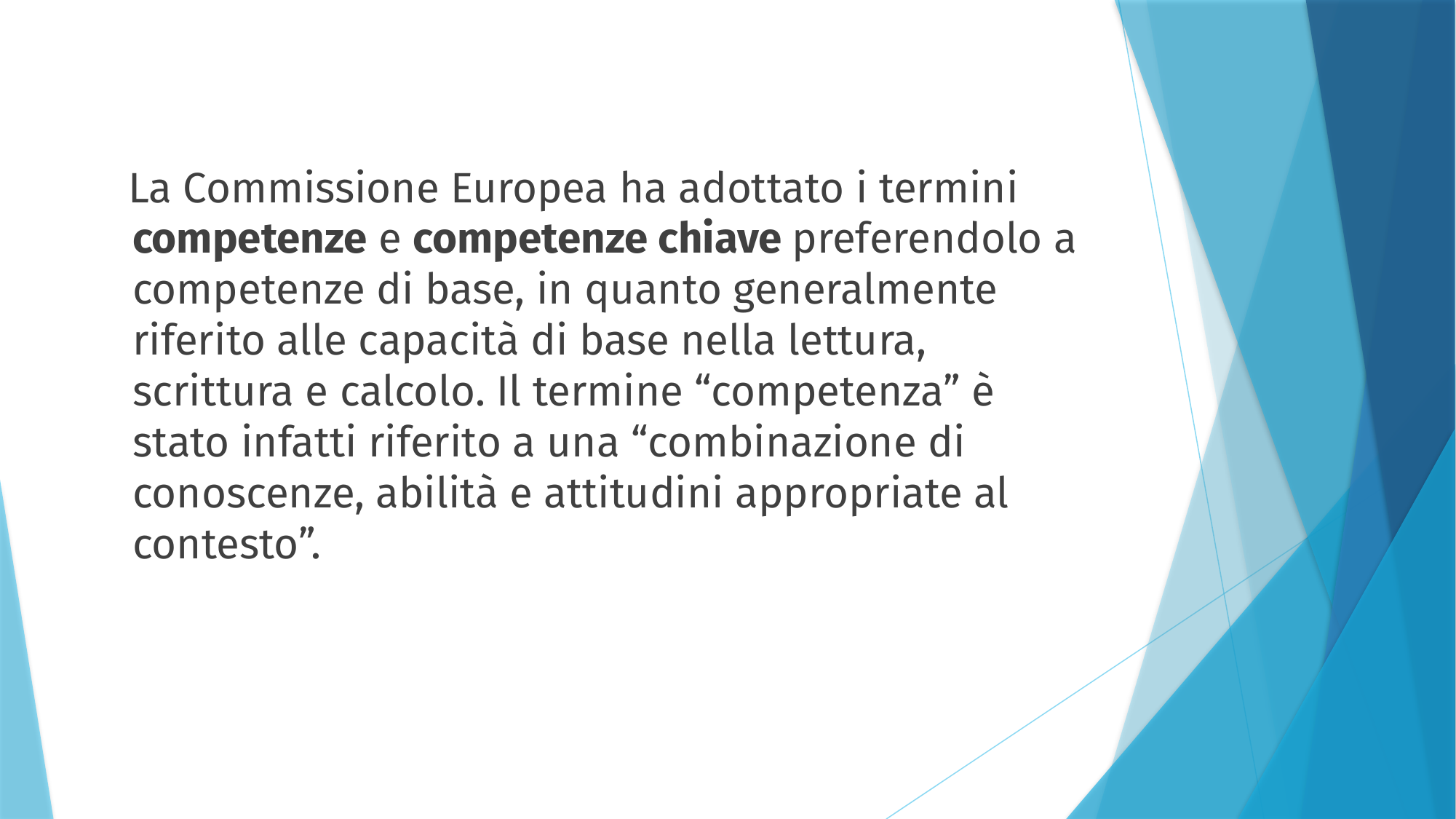

La Commissione Europea ha adottato i termini competenze e competenze chiave preferendolo a competenze di base, in quanto generalmente riferito alle capacità di base nella lettura, scrittura e calcolo. Il termine “competenza” è stato infatti riferito a una “combinazione di conoscenze, abilità e attitudini appropriate al contesto”.